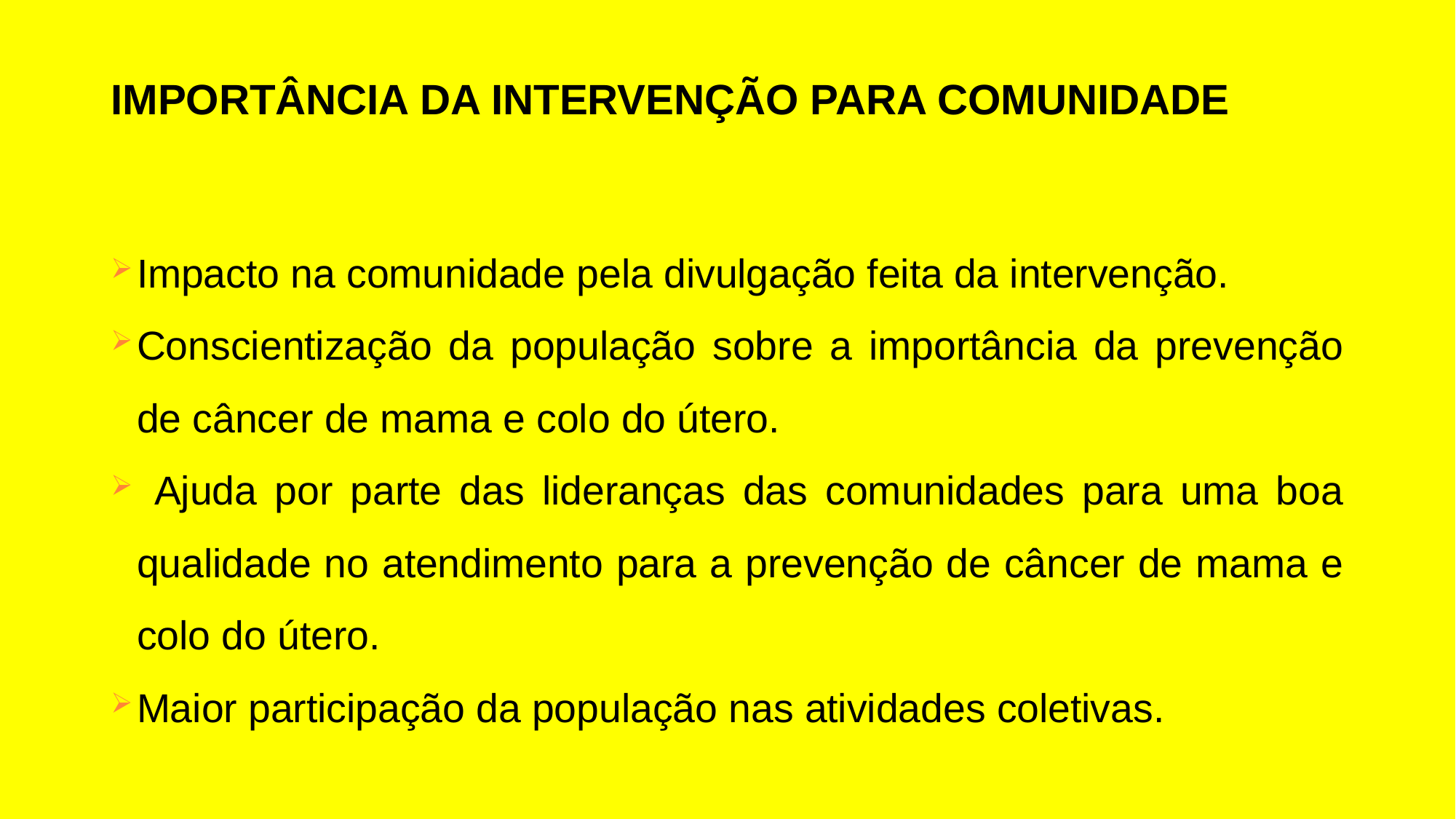

# Importância da intervenção para COMUNIDADE
Impacto na comunidade pela divulgação feita da intervenção.
Conscientização da população sobre a importância da prevenção de câncer de mama e colo do útero.
 Ajuda por parte das lideranças das comunidades para uma boa qualidade no atendimento para a prevenção de câncer de mama e colo do útero.
Maior participação da população nas atividades coletivas.